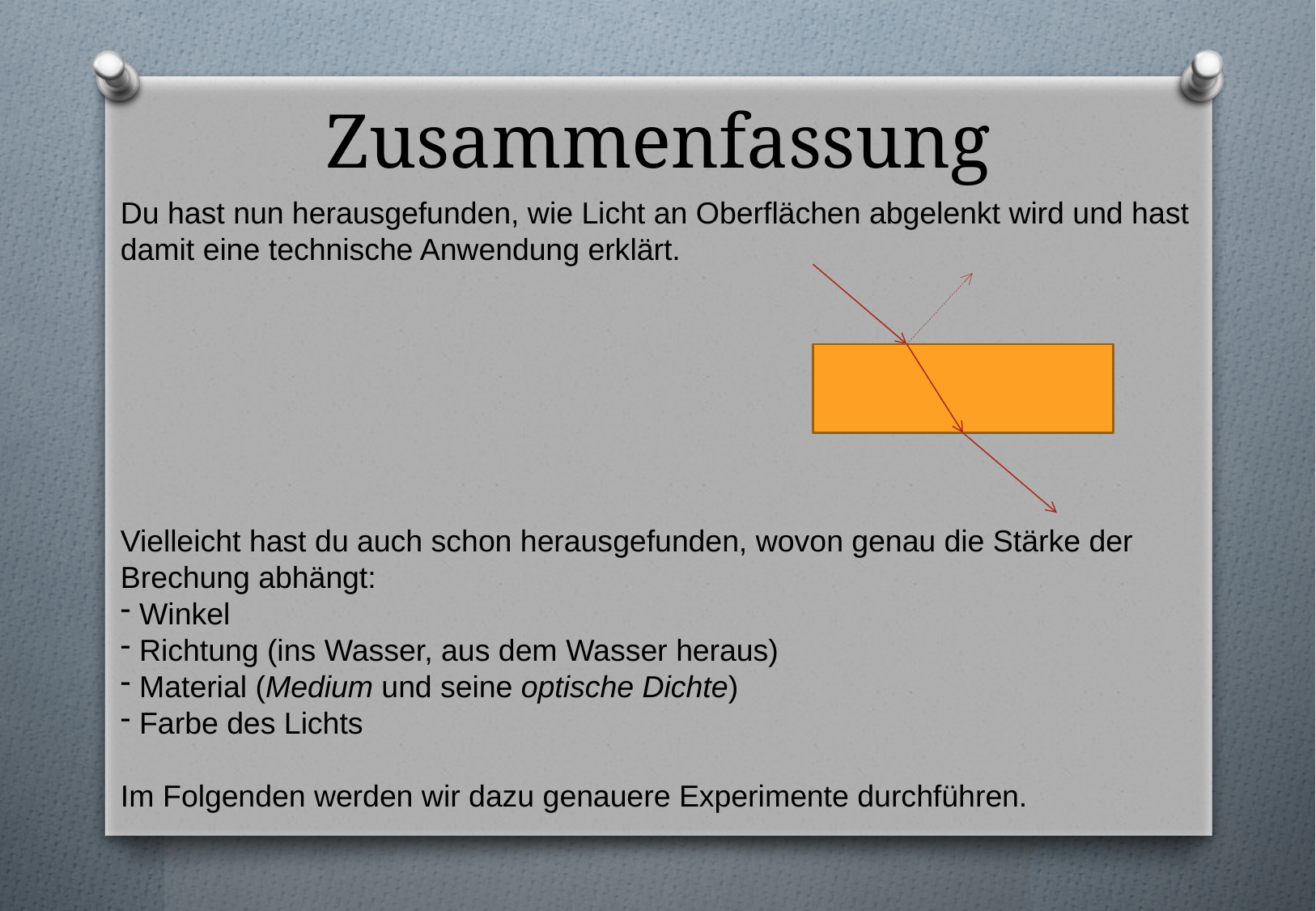

# Zusammenfassung
Du hast nun herausgefunden, wie Licht an Oberflächen abgelenkt wird und hast damit eine technische Anwendung erklärt.

Vielleicht hast du auch schon herausgefunden, wovon genau die Stärke der Brechung abhängt:
 Winkel
 Richtung (ins Wasser, aus dem Wasser heraus)
 Material (Medium und seine optische Dichte)
 Farbe des Lichts

Im Folgenden werden wir dazu genauere Experimente durchführen.